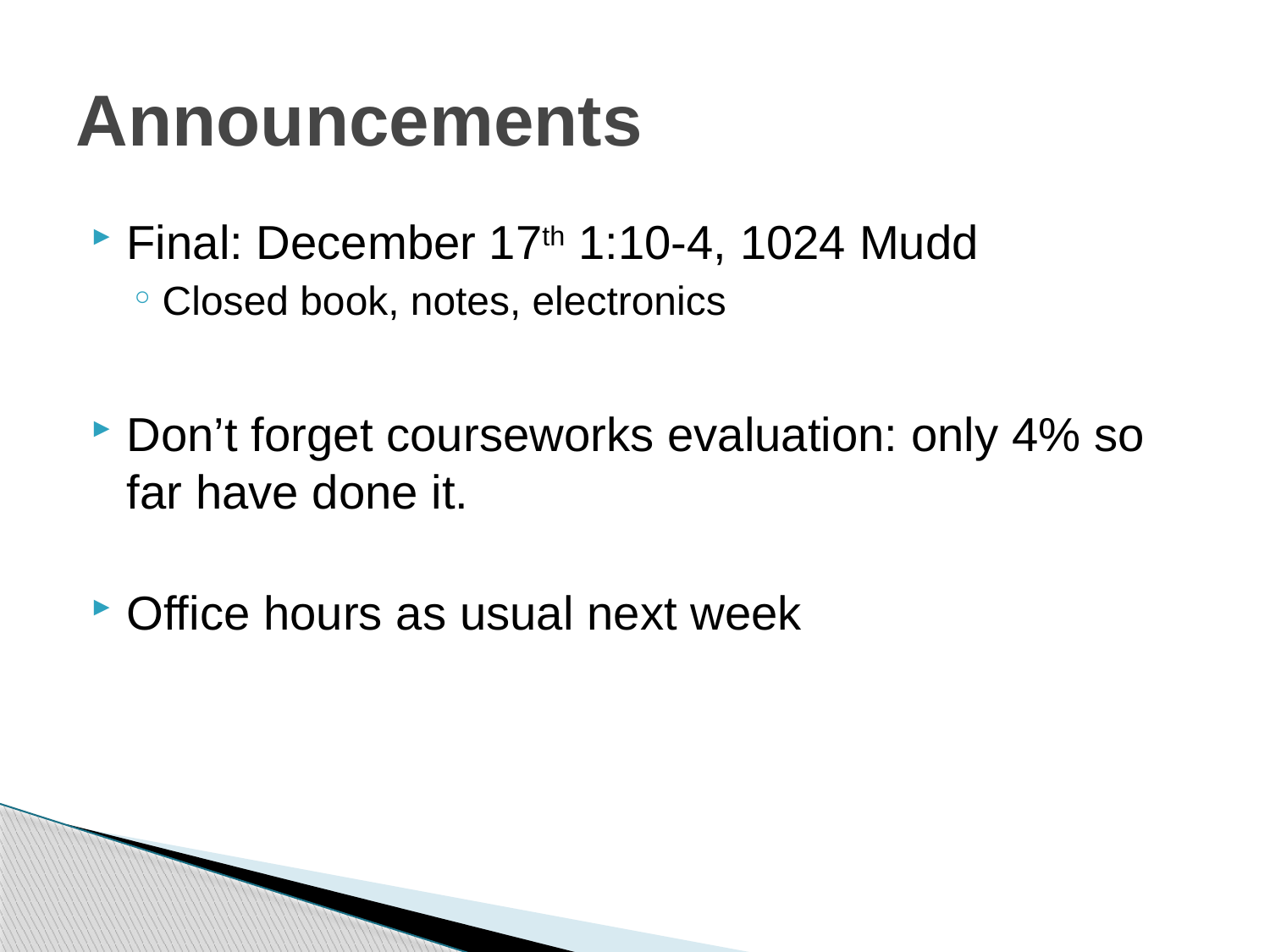

# Announcements
Final: December 17th 1:10-4, 1024 Mudd
Closed book, notes, electronics

Don’t forget courseworks evaluation: only 4% so far have done it.
Office hours as usual next week